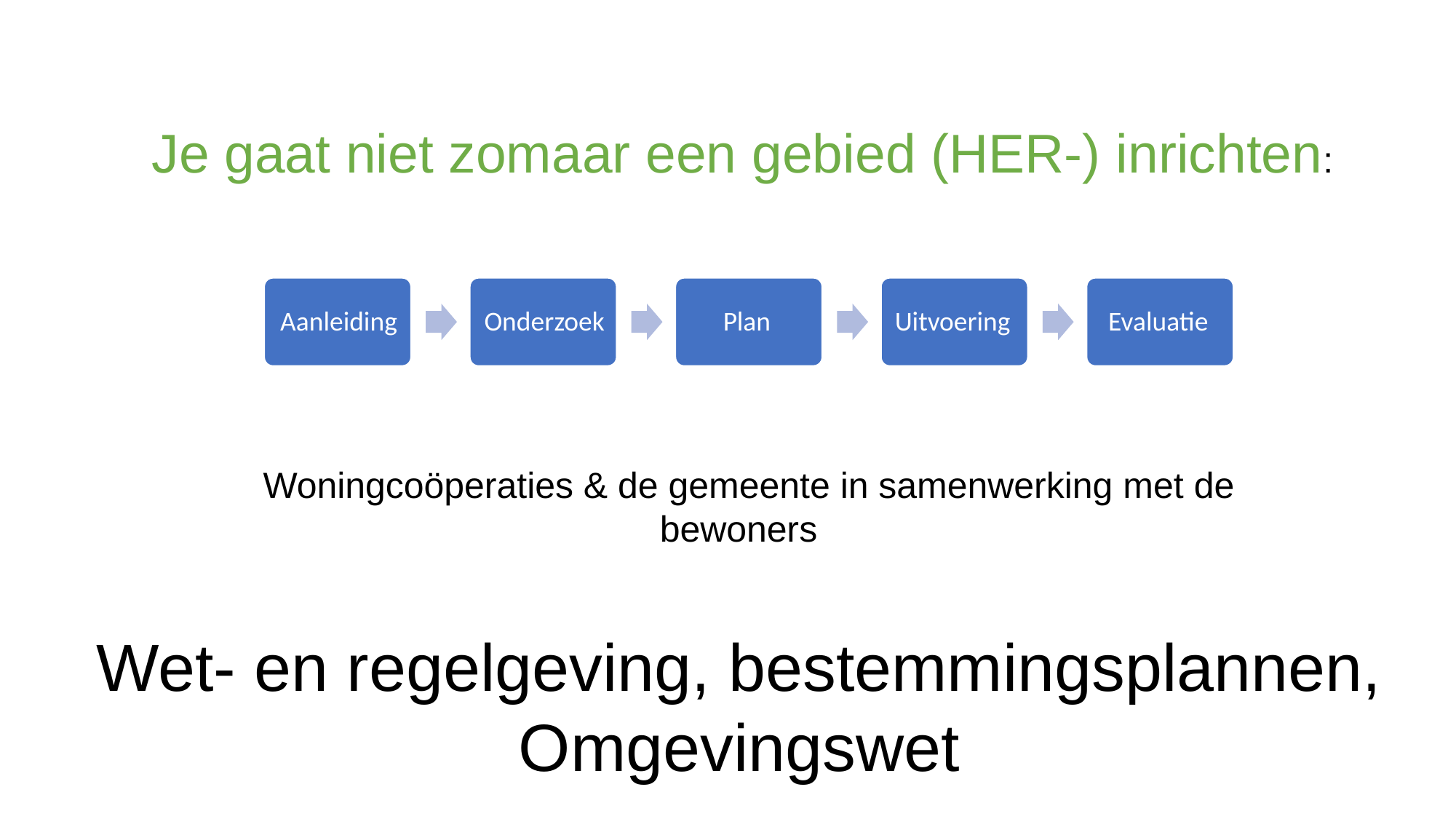

Je gaat niet zomaar een gebied (HER-) inrichten:
Aanleiding

Onderzoek

Plan

Uitvoering

Evaluatie
Woningcoöperaties & de gemeente in samenwerking met de bewoners
Wet- en regelgeving, bestemmingsplannen,
Omgevingswet